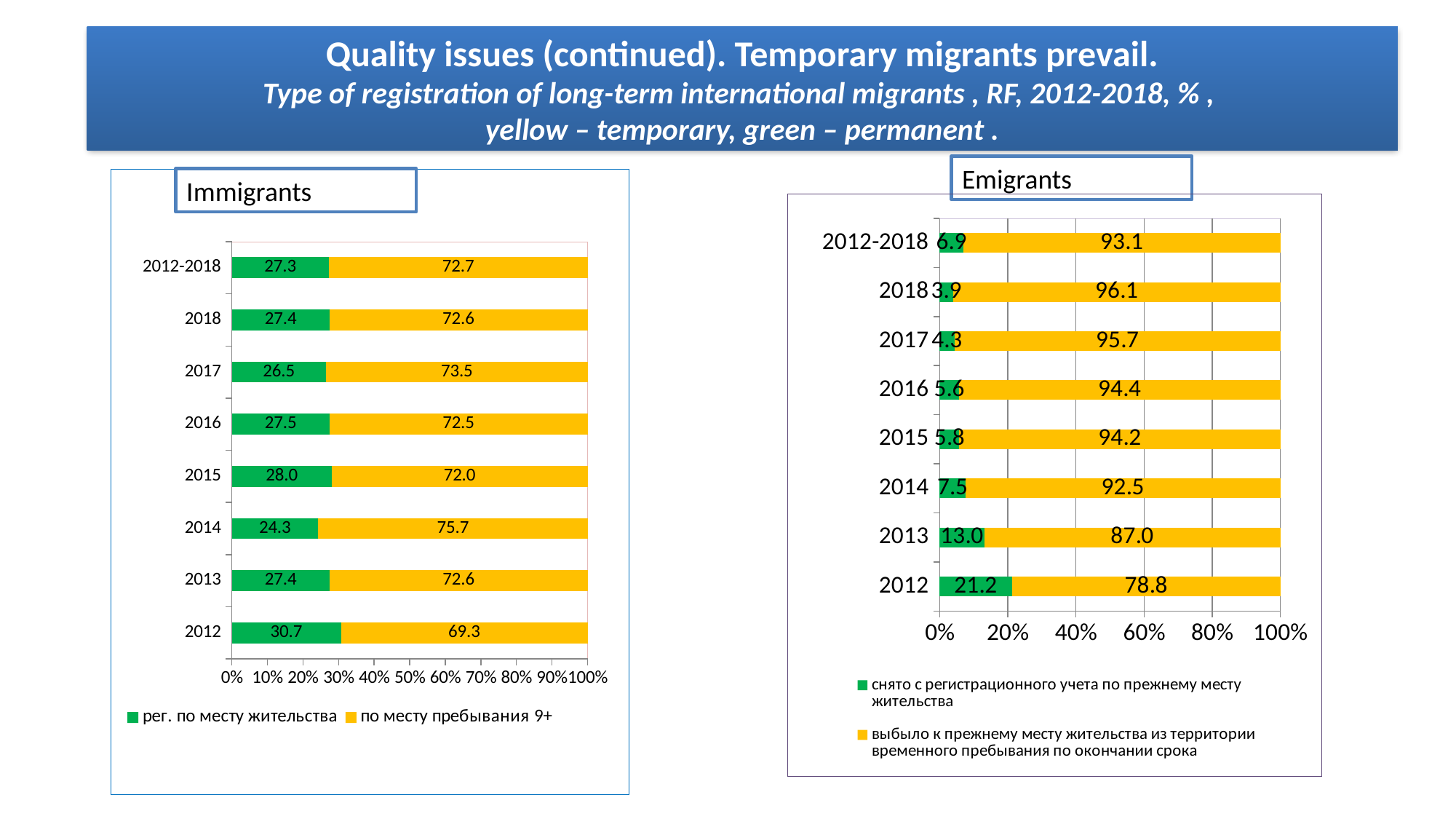

# Quality issues (continued). Temporary migrants prevail. Type of registration of long-term international migrants , RF, 2012-2018, % , yellow – temporary, green – permanent .
Emigrants
Immigrants

### Chart

| Category | рег. по месту жительства | по месту пребывания 9+ |
|---|---|---|
| 2012 | 30.65449469810693 | 69.34550530189307 |
| 2013 | 27.44084389340595 | 72.5591561065938 |
| 2014 | 24.258138566077363 | 75.74186143392262 |
| 2015 | 28.03077760905554 | 71.96922239094447 |
| 2016 | 27.487403461309732 | 72.51259653869022 |
| 2017 | 26.48832917680327 | 73.51167082319665 |
| 2018 | 27.42126802018791 | 72.57873197981205 |
| 2012-2018 | 27.259290041361425 | 72.74070995863855 |

### Chart

| Category | снято с регистрационного учета по прежнему месту жительства | выбыло к прежнему месту жительства из территории временного пребывания по окончании срока |
|---|---|---|
| 2012 | 21.219379068194964 | 78.78062093180516 |
| 2013 | 13.046860748355508 | 86.95313925164447 |
| 2014 | 7.545830294189157 | 92.45416970581104 |
| 2015 | 5.7752248515852145 | 94.2247751484146 |
| 2016 | 5.6470099932952325 | 94.35299000670456 |
| 2017 | 4.337473982845249 | 95.66252601715455 |
| 2018 | 3.9039904180967344 | 96.09600958190342 |
| 2012-2018 | 6.912199927974633 | 93.08780007202529 |